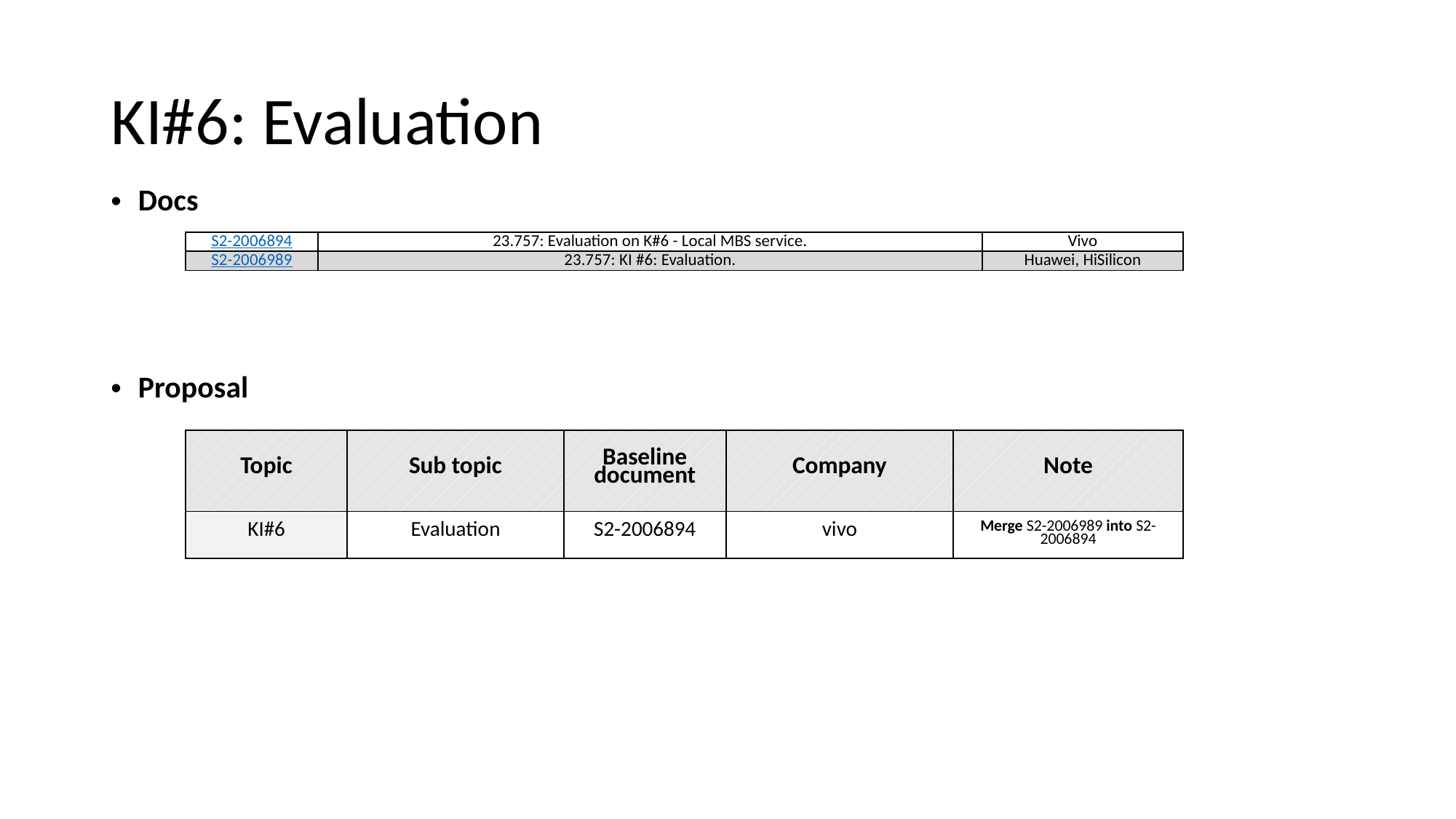

# KI#6: Evaluation
Docs
| S2-2006894 | 23.757: Evaluation on K#6 - Local MBS service. | Vivo |
| --- | --- | --- |
| S2-2006989 | 23.757: KI #6: Evaluation. | Huawei, HiSilicon |
Proposal
| Topic | Sub topic | Baseline document | Company | Note |
| --- | --- | --- | --- | --- |
| KI#6 | Evaluation | S2-2006894 | vivo | Merge S2-2006989 into S2-2006894 |